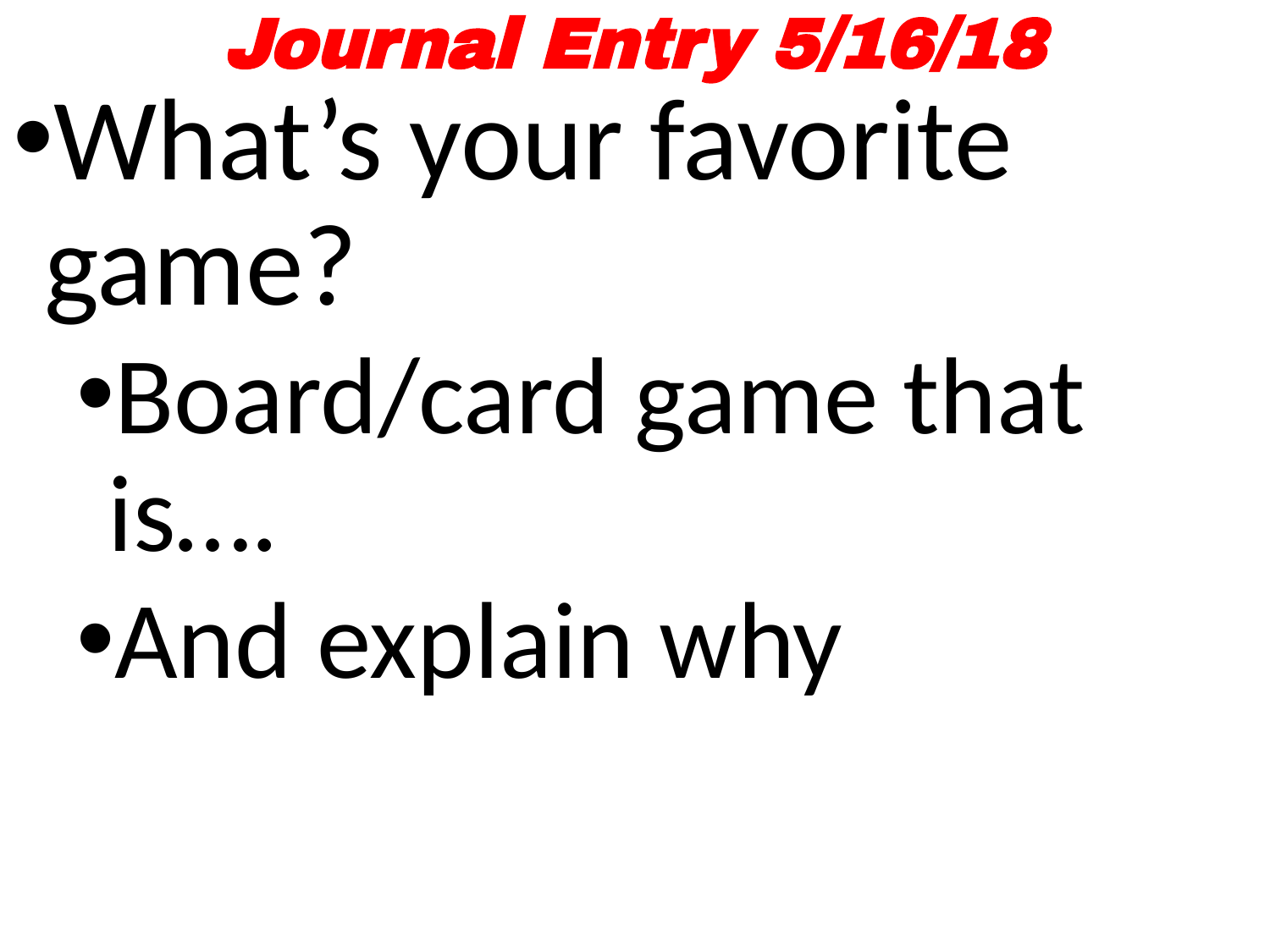

# Journal Entry 5/16/18
What’s your favorite game?
Board/card game that is….
And explain why